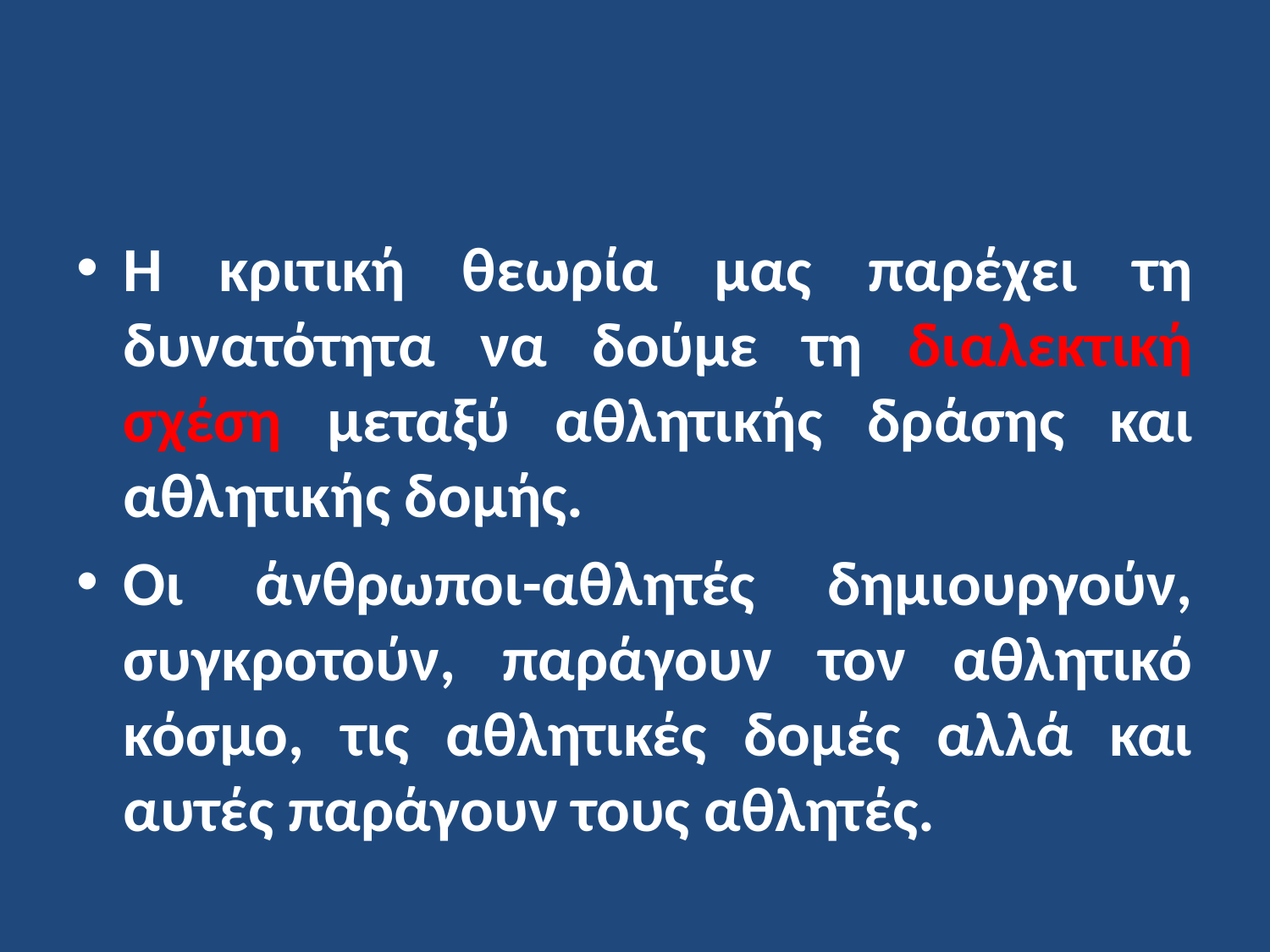

Η κριτική θεωρία μας παρέχει τη δυνατότητα να δούμε τη διαλεκτική σχέση μεταξύ αθλητικής δράσης και αθλητικής δομής.
Οι άνθρωποι-αθλητές δημιουργούν, συγκροτούν, παράγουν τον αθλητικό κόσμο, τις αθλητικές δομές αλλά και αυτές παράγουν τους αθλητές.